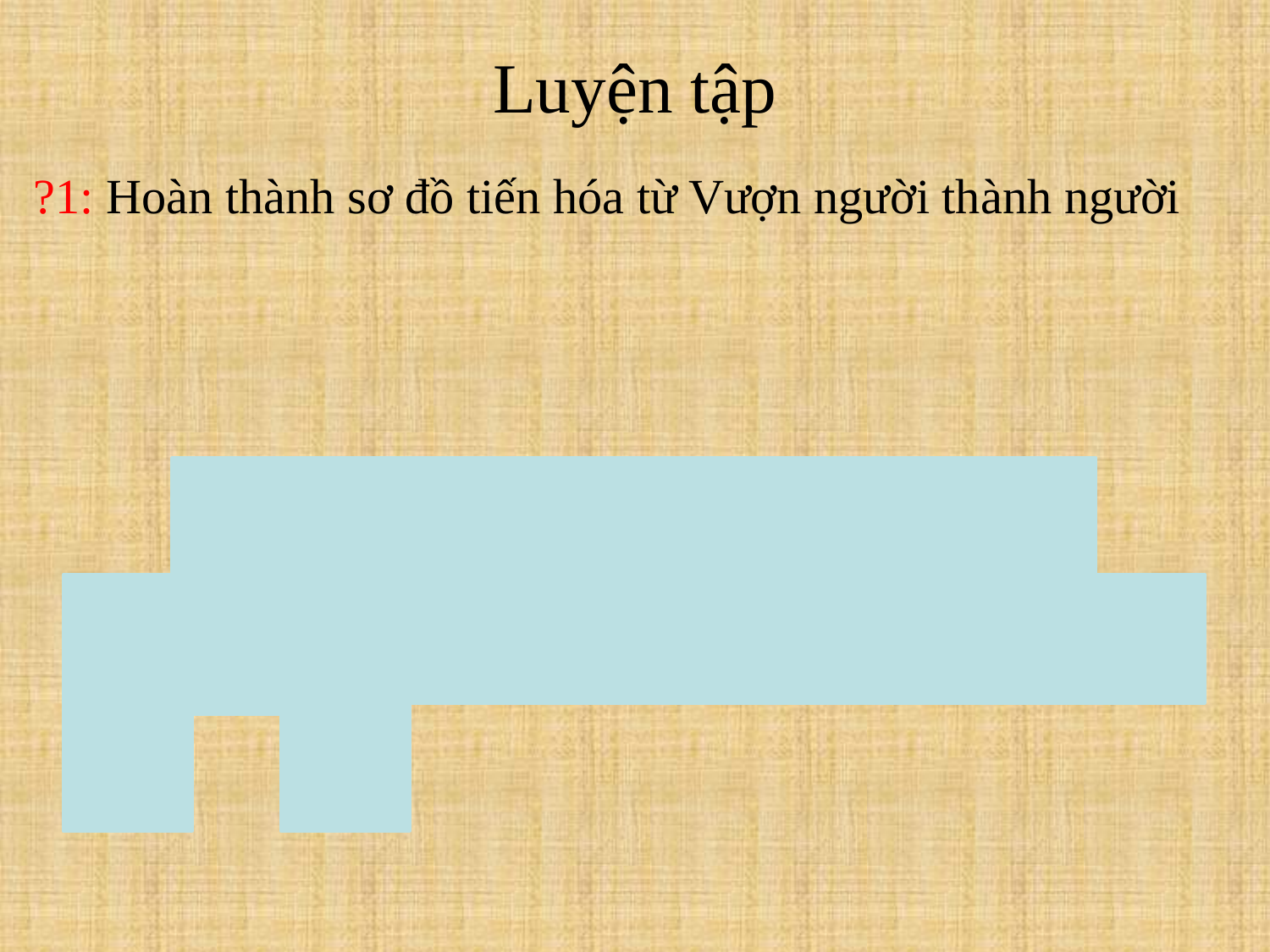

# Luyện tập
?1: Hoàn thành sơ đồ tiến hóa từ Vượn người thành người